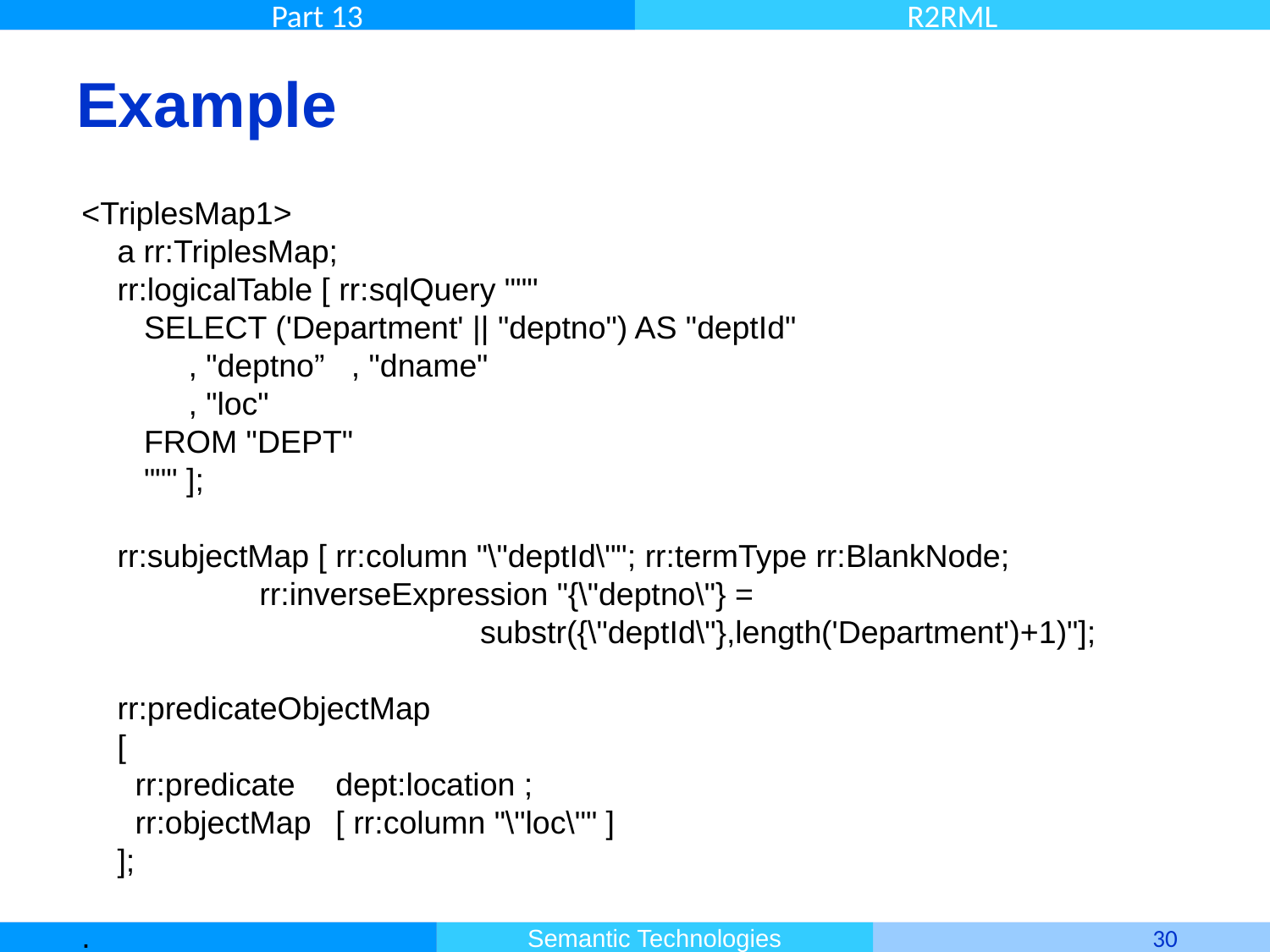

# Example

<TriplesMap1>
    a rr:TriplesMap;
    rr:logicalTable [ rr:sqlQuery """
       SELECT ('Department' || "deptno") AS "deptId"
            , "deptno”   , "dname"
            , "loc"
       FROM "DEPT"
       """ ];

    rr:subjectMap [ rr:column "\"deptId\""; rr:termType rr:BlankNode;
                    rr:inverseExpression "{\"deptno\"} =
                                             substr({\"deptId\"},length('Department')+1)"];

    rr:predicateObjectMap
    [
      rr:predicate	dept:location ;
      rr:objectMap	[ rr:column "\"loc\"" ]
    ];

.